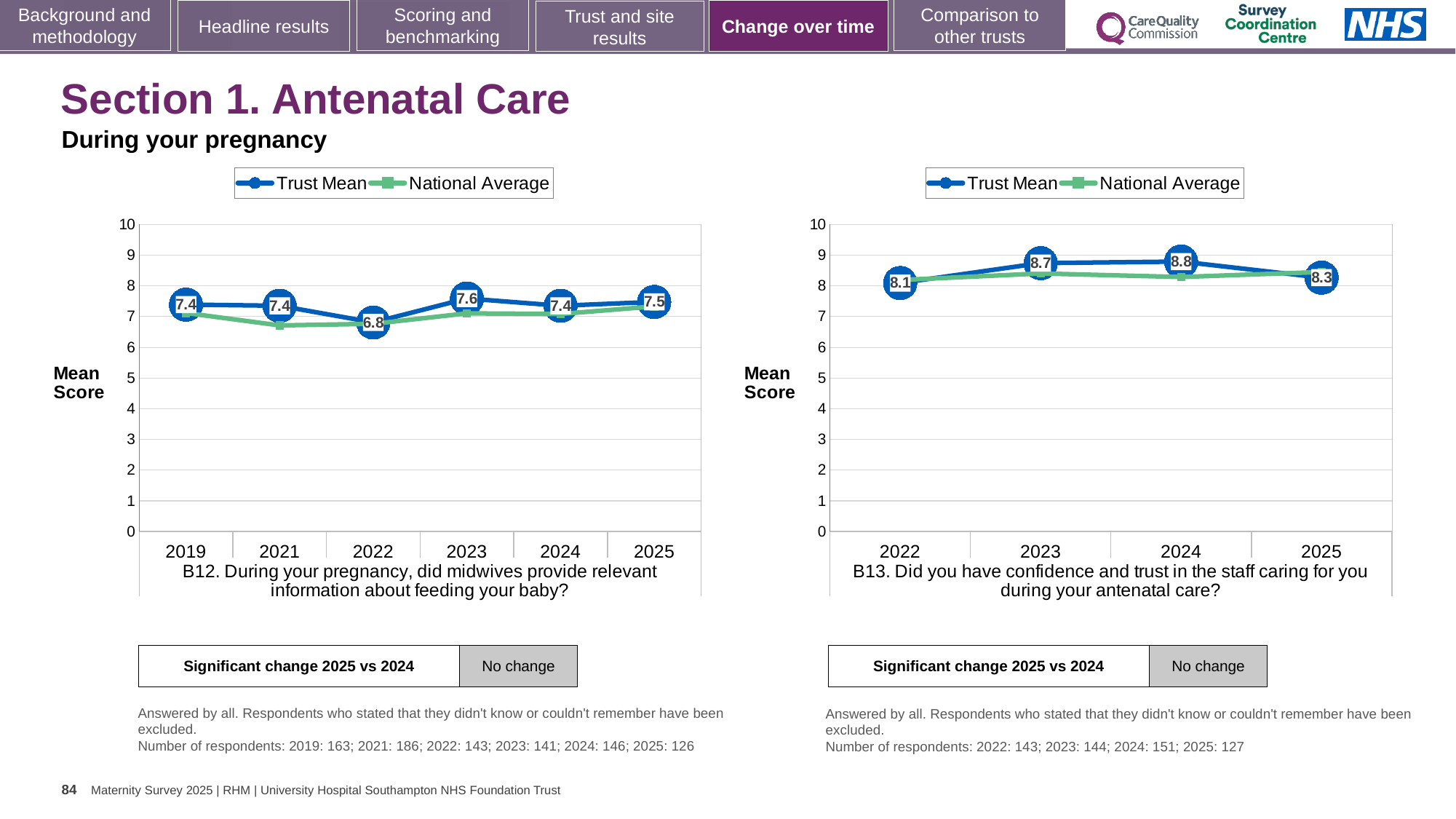

# Section 1. Antenatal Care
During your pregnancy

### Chart

| Category | Trust Mean | National Average |
|---|---|---|
| 2019 | 7.389198119578725 | 7.11590613682252 |
| 2021 | 7.351752019764109 | 6.712096009519414 |
| 2022 | 6.808484639318372 | 6.763921823097865 |
| 2023 | 7.588410435660977 | 7.103922167583505 |
| 2024 | 7.351248188643783 | 7.085004815231129 |
| 2025 | 7.477521115958029 | 7.331314827208904 |

### Chart

| Category | Trust Mean | National Average |
|---|---|---|
| 2022 | 8.092806690997705 | 8.190148194482877 |
| 2023 | 8.739967066239597 | 8.402609777939114 |
| 2024 | 8.790095008769503 | 8.288316971491675 |
| 2025 | 8.267231424434103 | 8.449689325432477 |
| Significant change 2025 vs 2024 | No change |
| --- | --- |
| Significant change 2025 vs 2024 | No change |
| --- | --- |
Answered by all. Respondents who stated that they didn't know or couldn't remember have been excluded.
Number of respondents: 2019: 163; 2021: 186; 2022: 143; 2023: 141; 2024: 146; 2025: 126
Answered by all. Respondents who stated that they didn't know or couldn't remember have been excluded.
Number of respondents: 2022: 143; 2023: 144; 2024: 151; 2025: 127
84